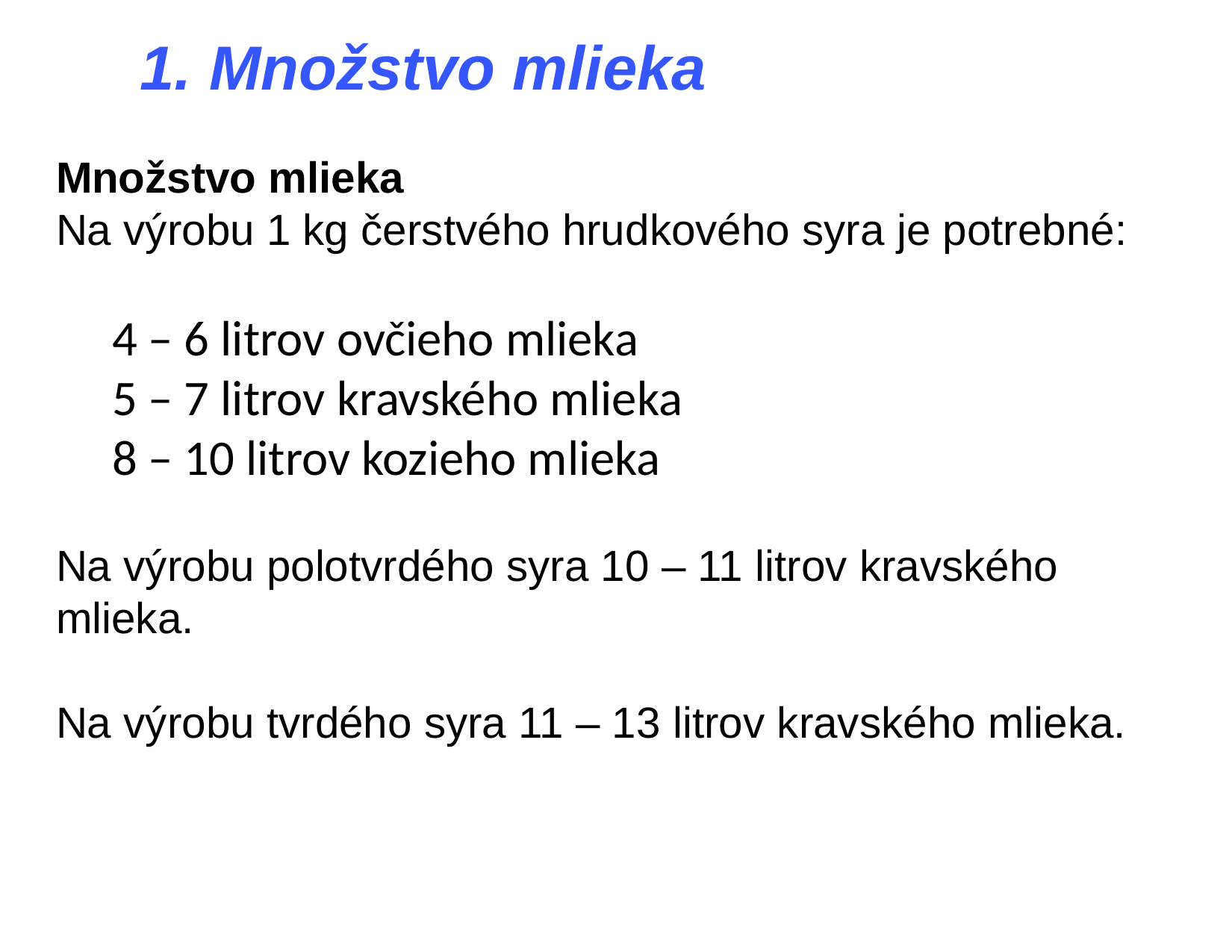

# 1. Množstvo mlieka
Množstvo mlieka
Na výrobu 1 kg čerstvého hrudkového syra je potrebné:

4 – 6 litrov ovčieho mlieka
5 – 7 litrov kravského mlieka
8 – 10 litrov kozieho mlieka

Na výrobu polotvrdého syra 10 – 11 litrov kravského mlieka.

Na výrobu tvrdého syra 11 – 13 litrov kravského mlieka.